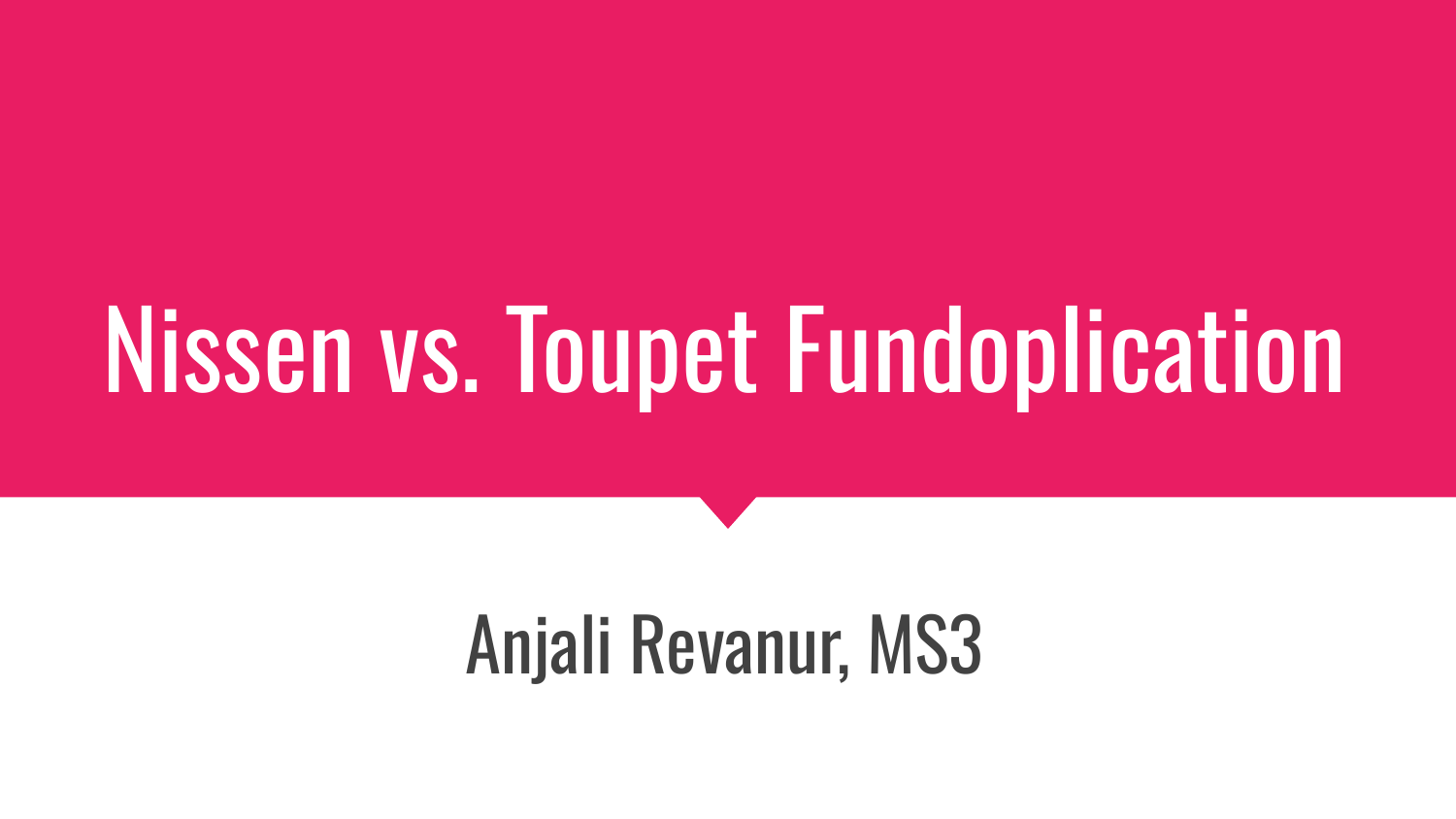

# Nissen vs. Toupet Fundoplication
Anjali Revanur, MS3